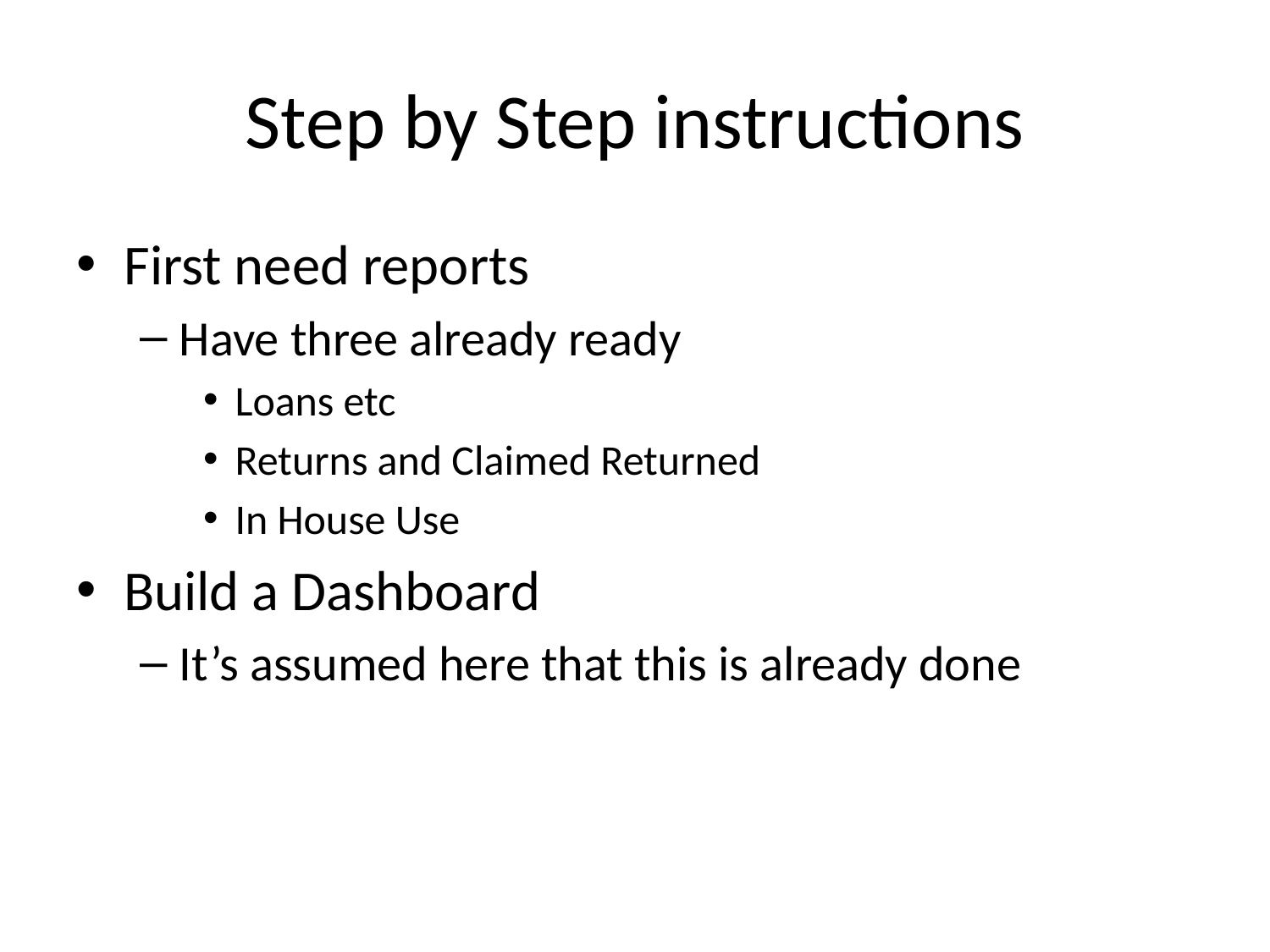

# Step by Step instructions
First need reports
Have three already ready
Loans etc
Returns and Claimed Returned
In House Use
Build a Dashboard
It’s assumed here that this is already done